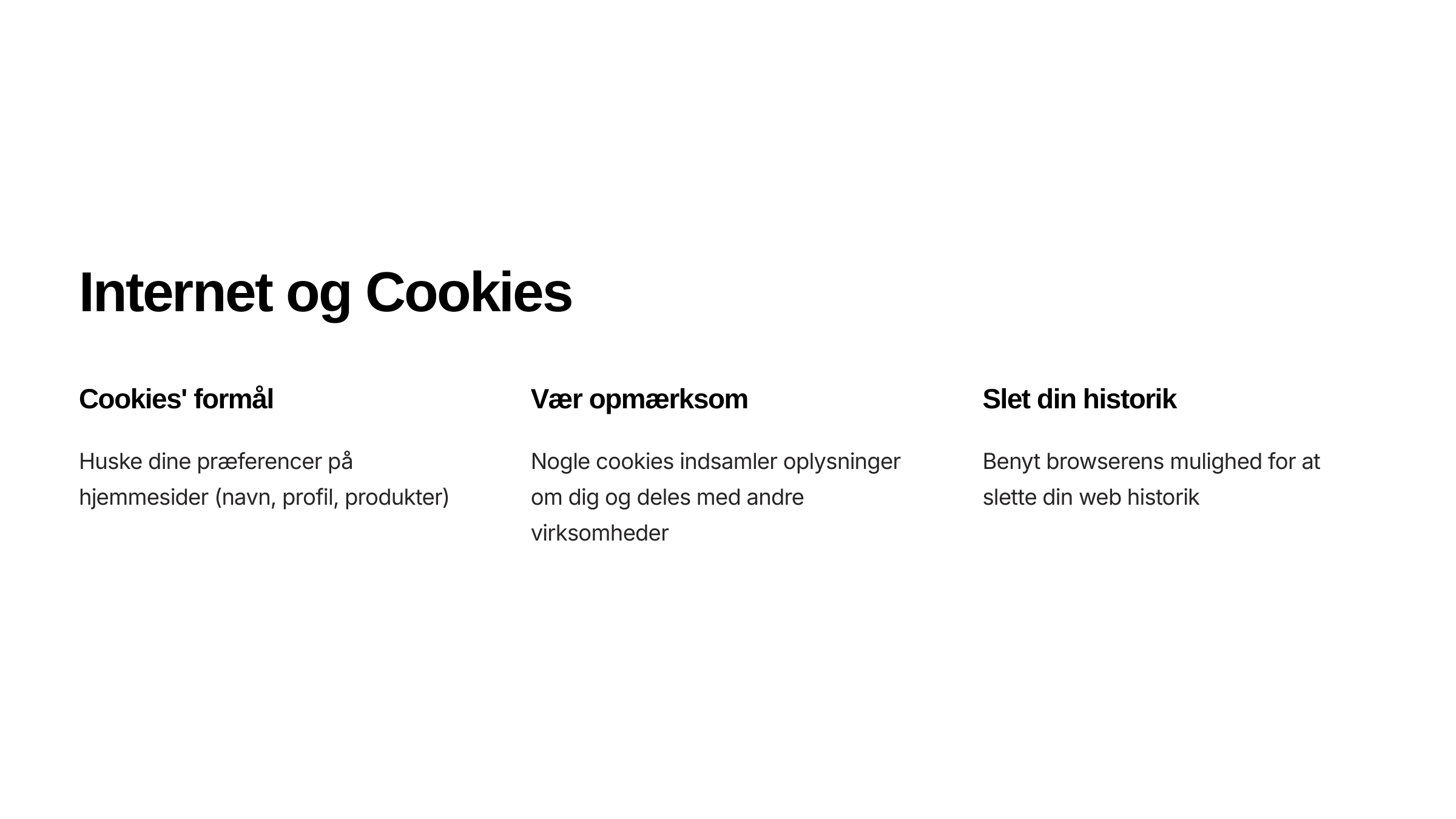

Internet og Cookies
Cookies' formål
Vær opmærksom
Slet din historik
Huske dine præferencer på hjemmesider (navn, profil, produkter)
Nogle cookies indsamler oplysninger om dig og deles med andre virksomheder
Benyt browserens mulighed for at slette din web historik